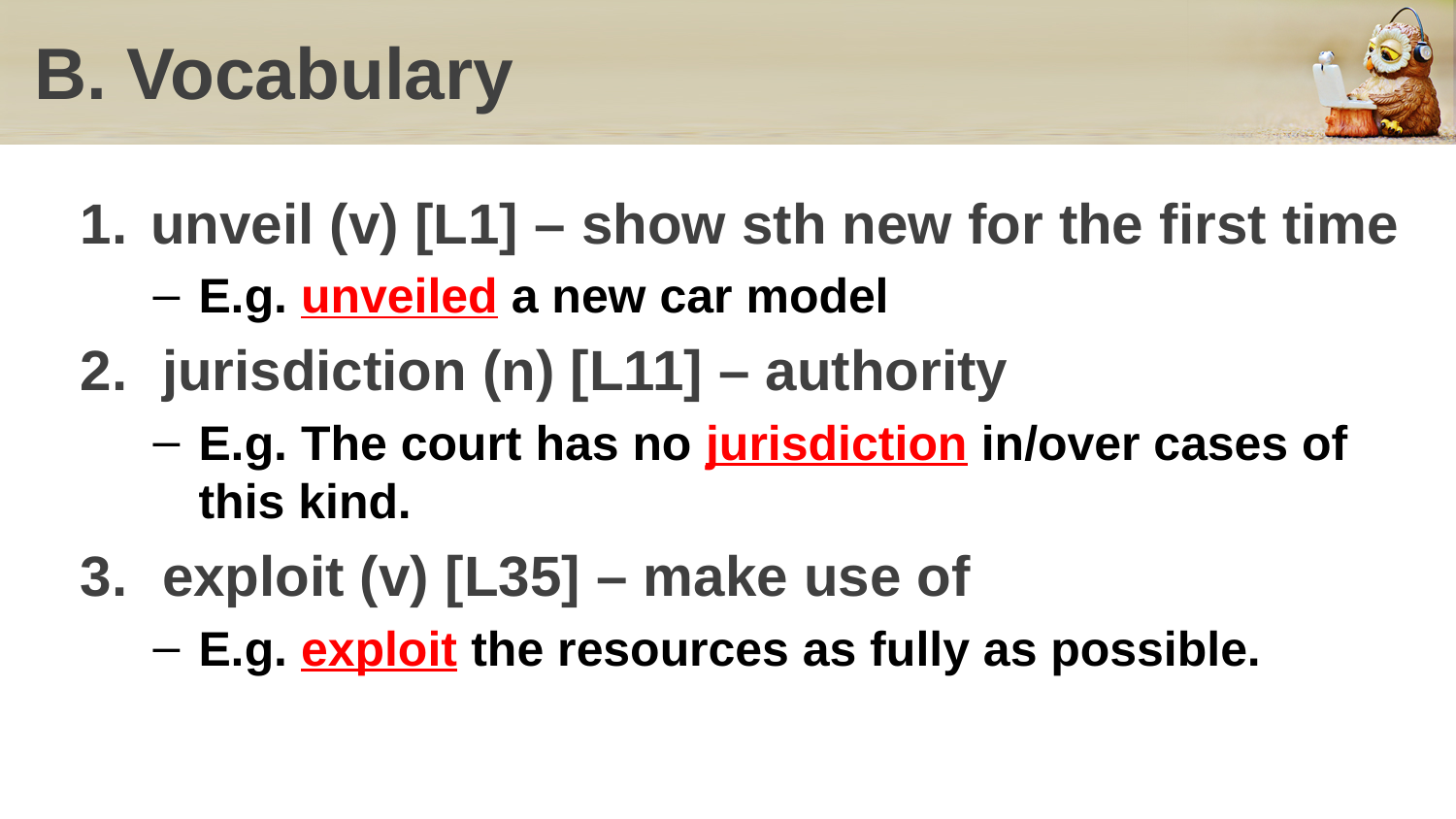

# B. Vocabulary
 unveil (v) [L1] – show sth new for the first time
E.g. unveiled a new car model
jurisdiction (n) [L11] – authority
E.g. The court has no jurisdiction in/over cases of
this kind.
exploit (v) [L35] – make use of
E.g. exploit the resources as fully as possible.